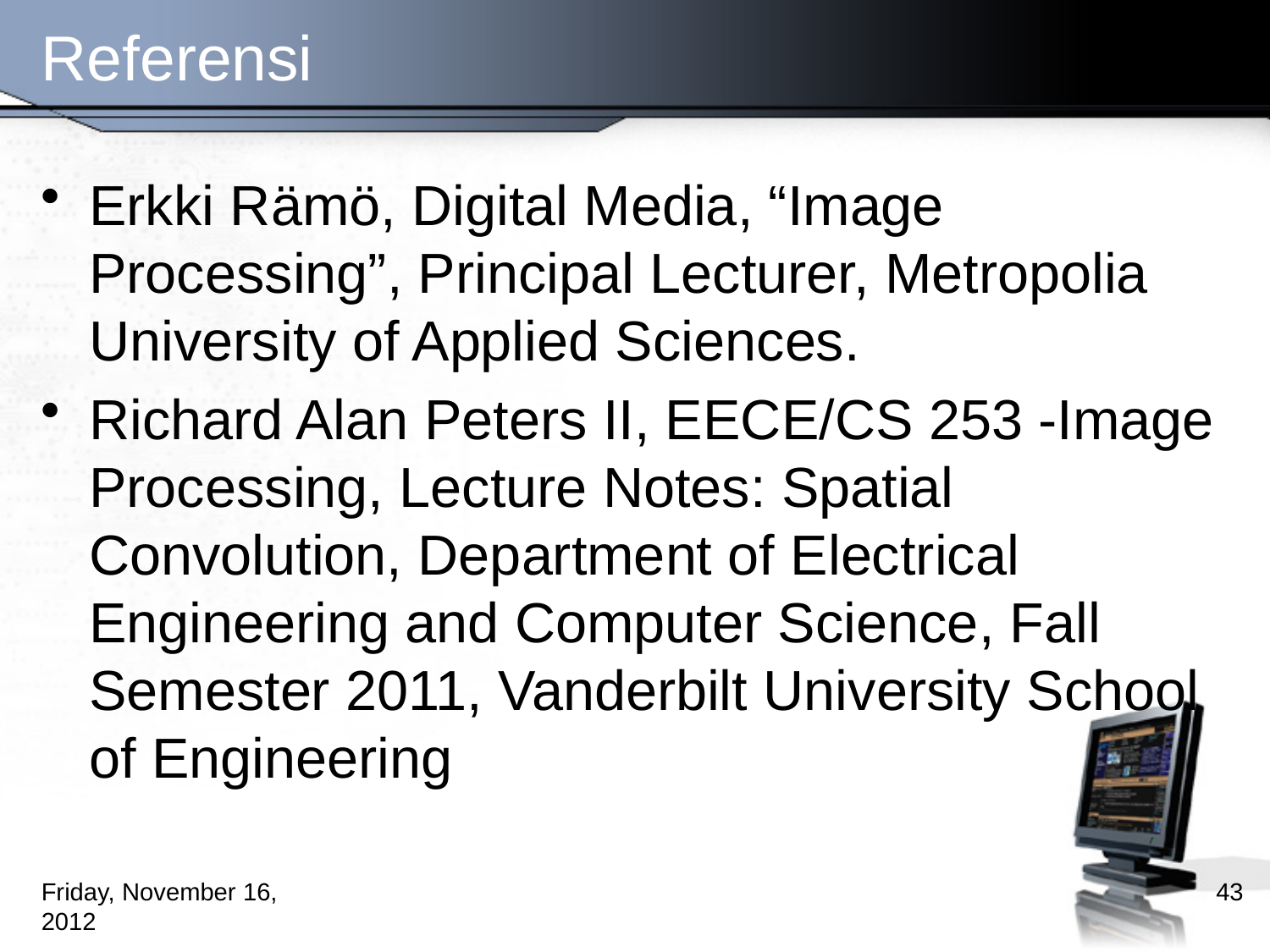

# Referensi
Erkki Rämö, Digital Media, “Image Processing”, Principal Lecturer, Metropolia University of Applied Sciences.
Richard Alan Peters II, EECE/CS 253 -Image Processing, Lecture Notes: Spatial Convolution, Department of Electrical Engineering and Computer Science, Fall Semester 2011, Vanderbilt University School of Engineering

Friday, November 16, 2012
43